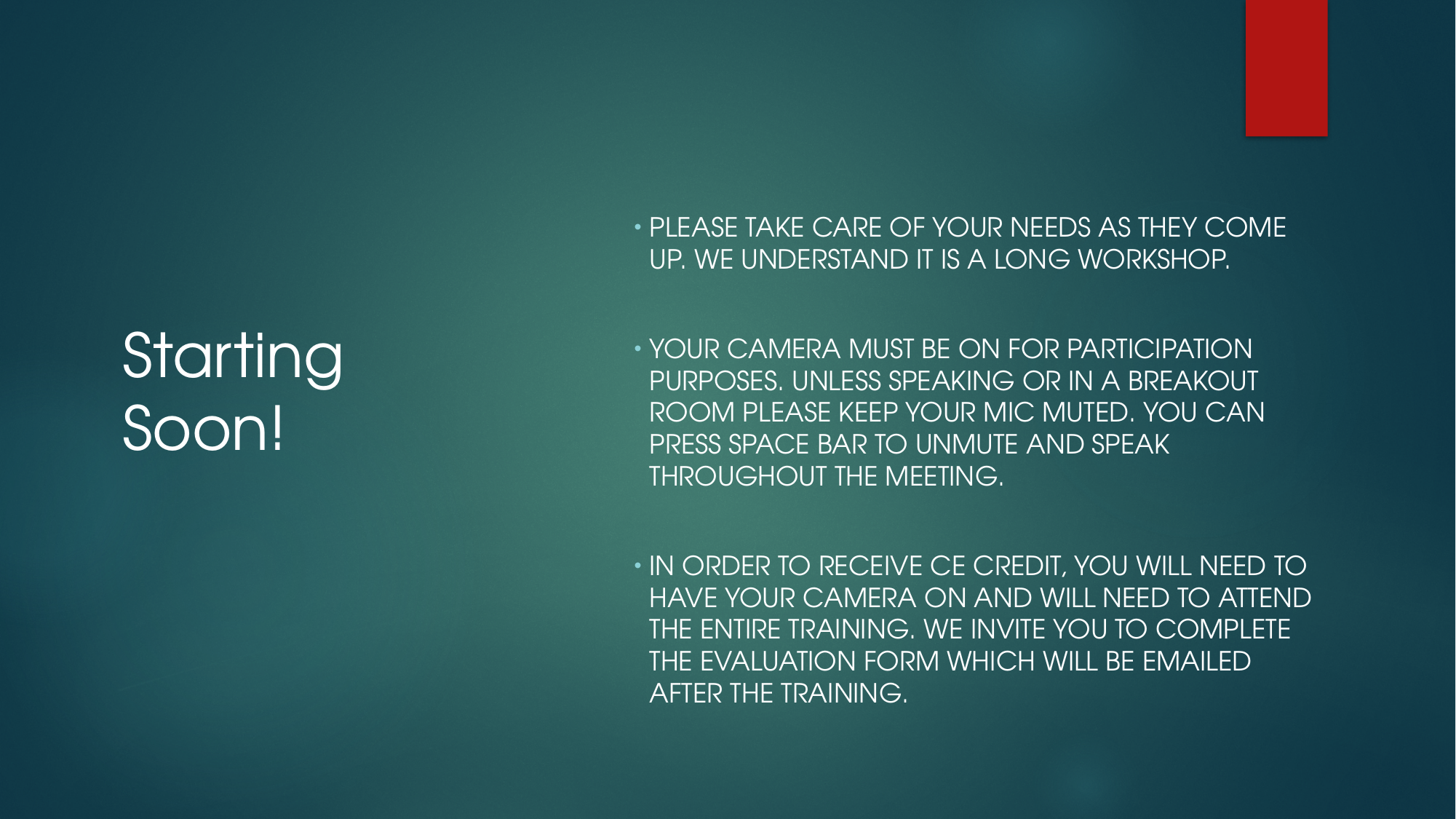

# Starting Soon!
Please take care of your needs as they come up. We understand it is a long workshop.

Your camera must be on for participation purposes. Unless speaking or in a breakout room please keep your mic muted. You can press space bar to unmute and speak throughout the meeting.

In order to receive CE credit, you will need to have your camera on and will need to attend the entire training. We invite you to complete the evaluation form which will be emailed after the training.